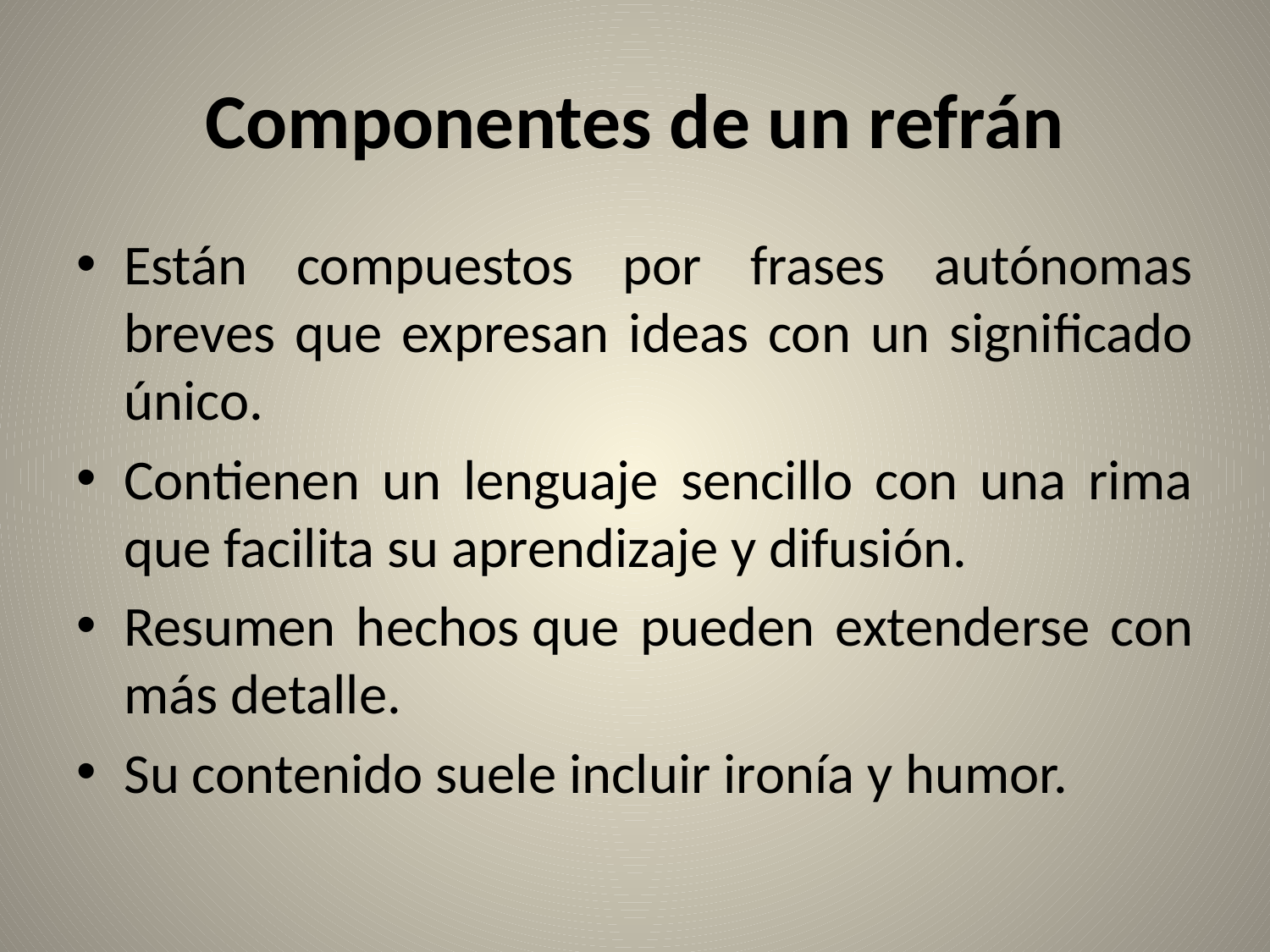

# Componentes de un refrán
Están compuestos por frases autónomas breves que expresan ideas con un significado único.
Contienen un lenguaje sencillo con una rima que facilita su aprendizaje y difusión.
Resumen hechos que pueden extenderse con más detalle.
Su contenido suele incluir ironía y humor.